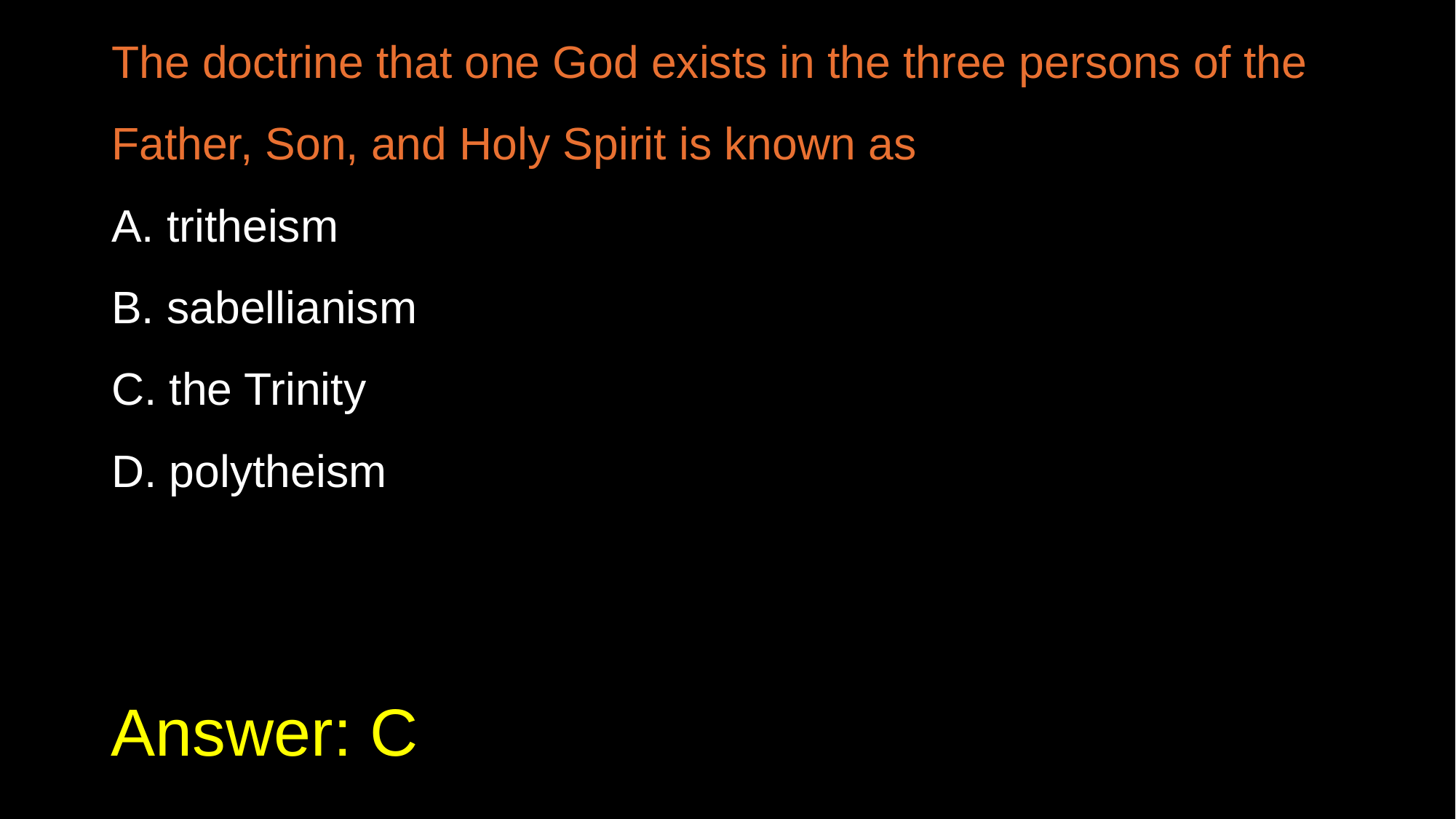

The doctrine that one God exists in the three persons of the Father, Son, and Holy Spirit is known as
A. tritheism
B. sabellianism
C. the Trinity
D. polytheism
# Answer: C